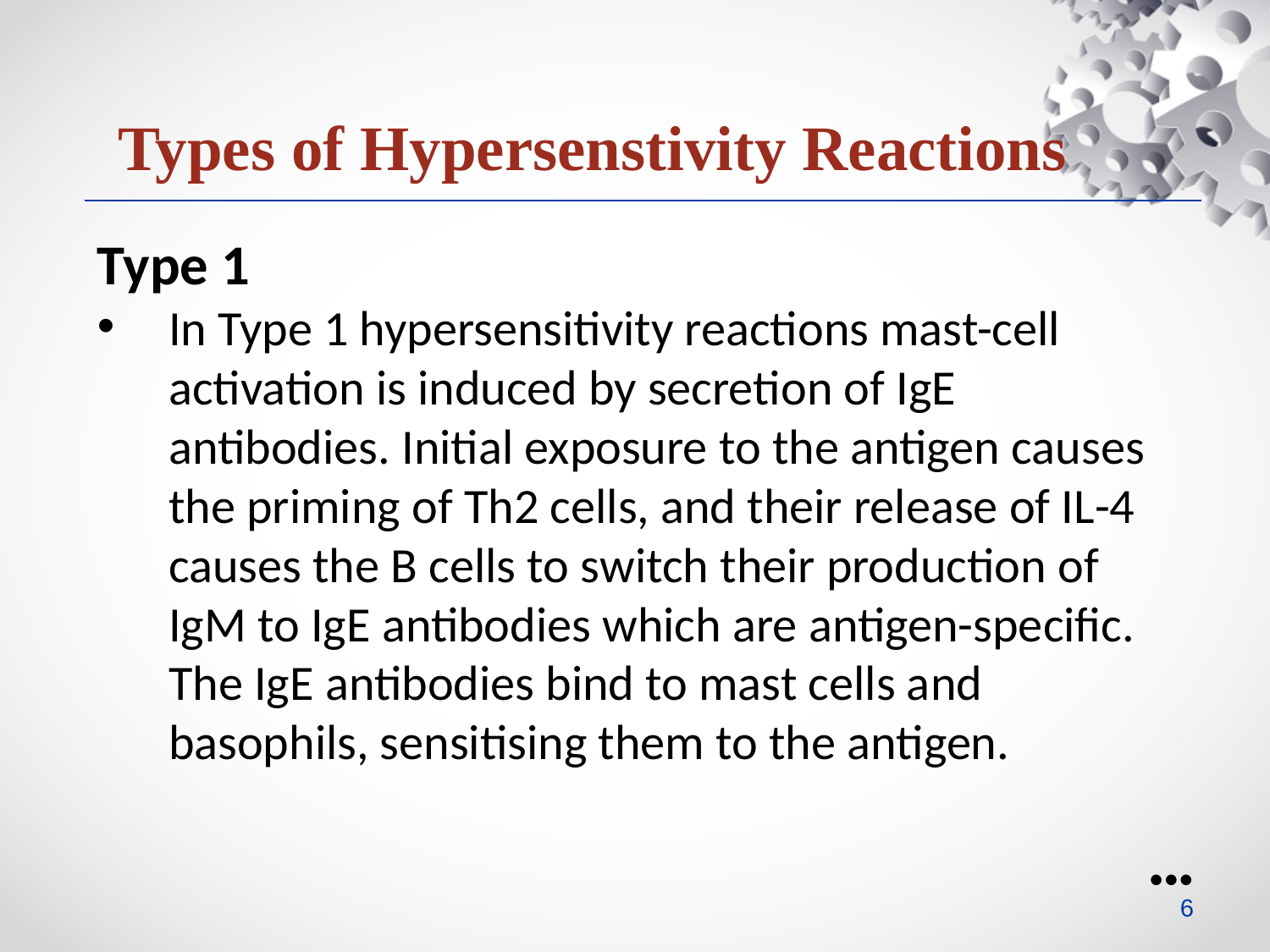

Types of Hypersenstivity Reactions
Type 1
In Type 1 hypersensitivity reactions mast-cell activation is induced by secretion of IgE antibodies. Initial exposure to the antigen causes the priming of Th2 cells, and their release of IL-4 causes the B cells to switch their production of IgM to IgE antibodies which are antigen-specific. The IgE antibodies bind to mast cells and basophils, sensitising them to the antigen.
●●●
6